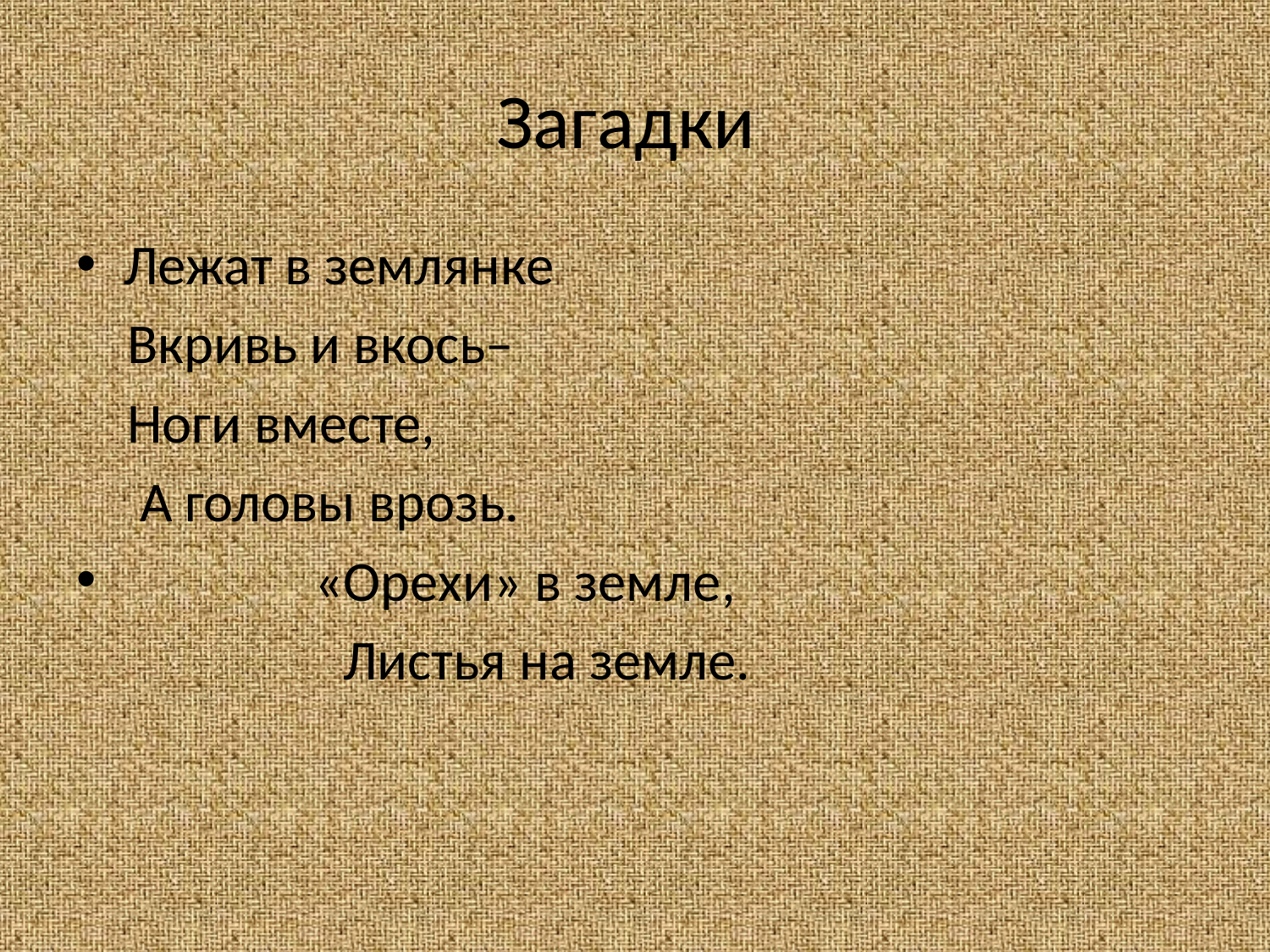

# Загадки
Лежат в землянке
    Вкривь и вкось–
    Ноги вместе,
     А головы врозь.
               «Орехи» в земле,
                     Листья на земле.